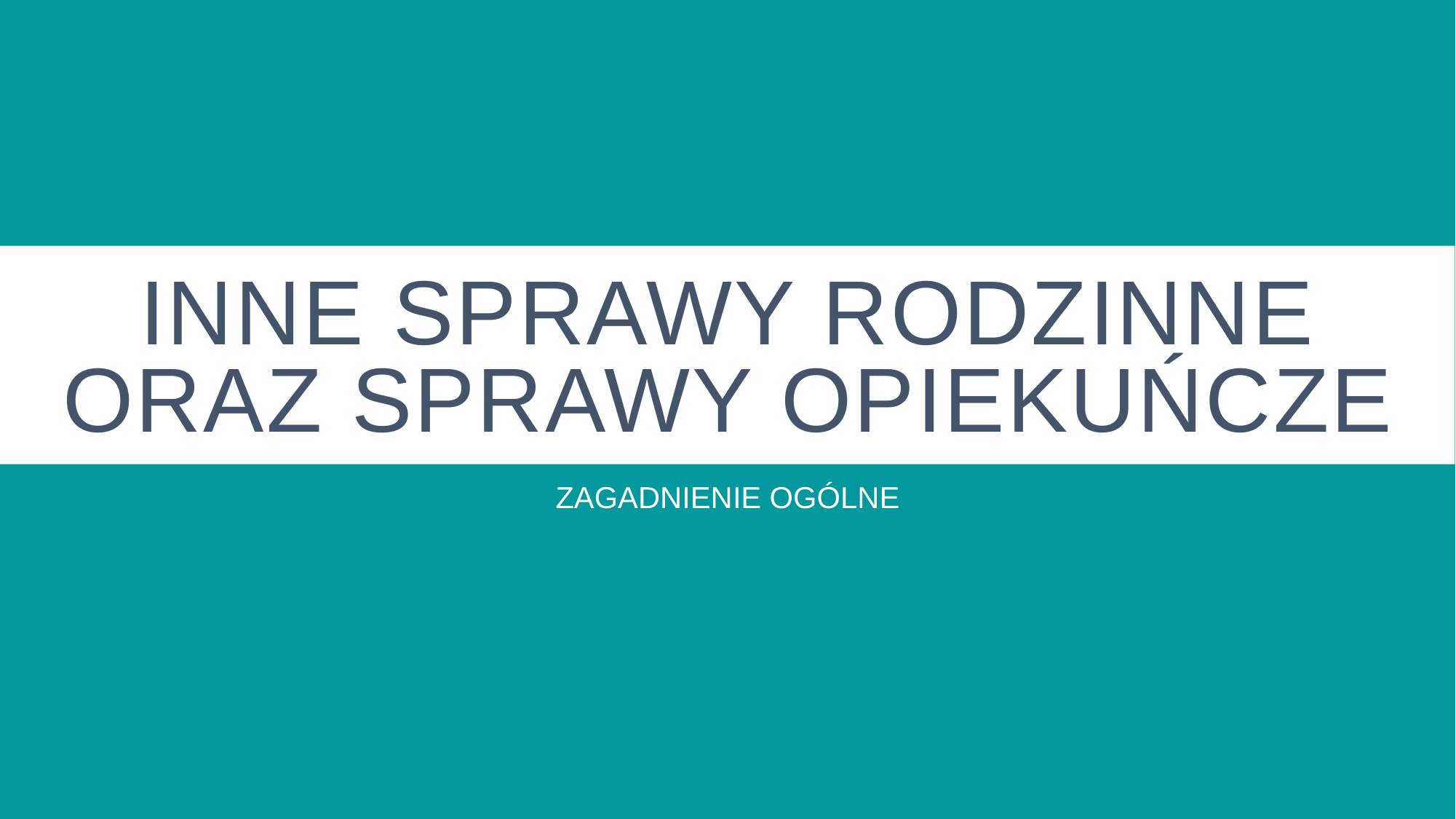

# Inne sprawy rodzinne oraz sprawy opiekuńcze
ZAGADNIENIE OGÓLNE